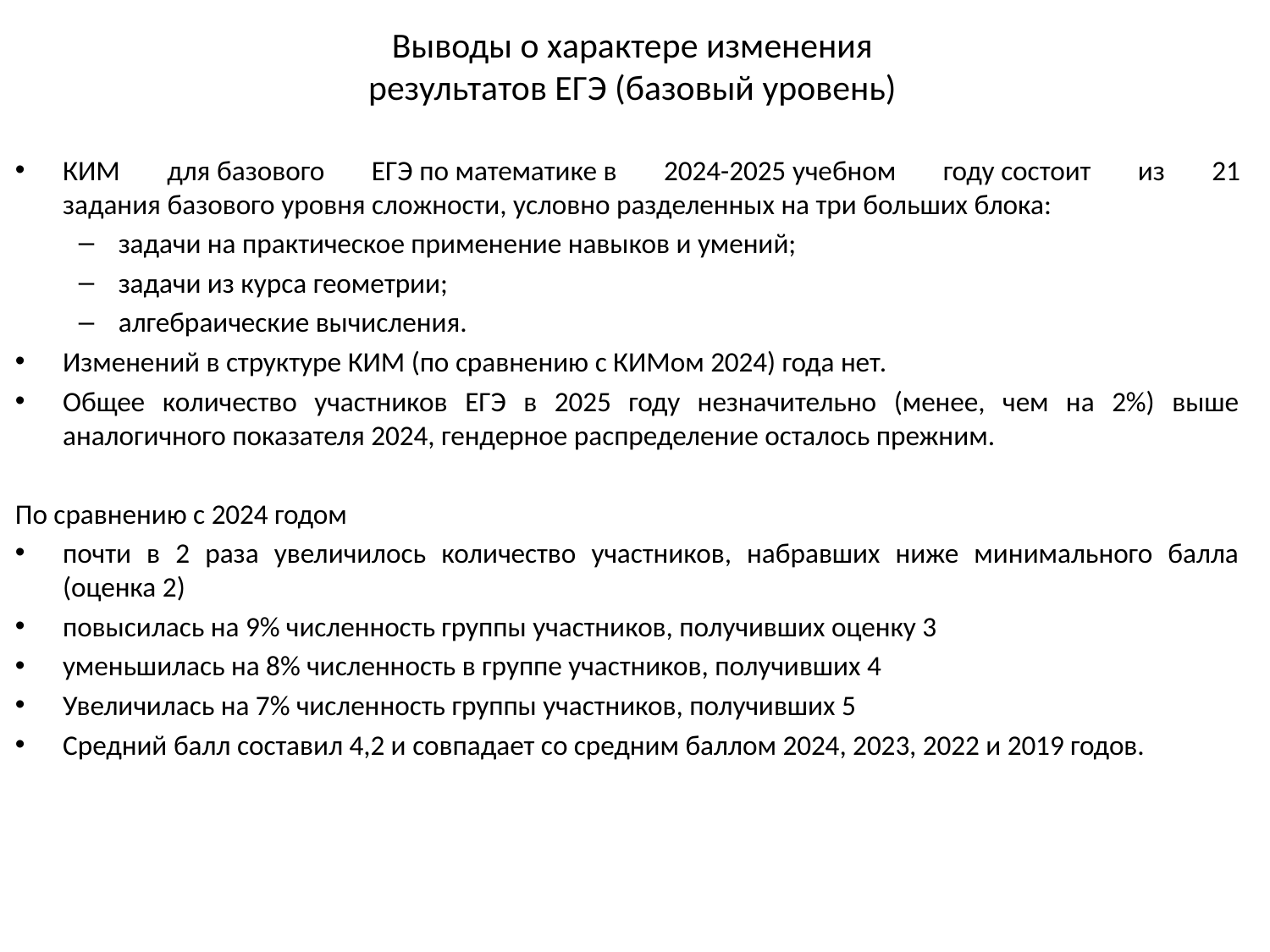

Выводы о характере изменения
результатов ЕГЭ (базовый уровень)
КИМ для базового ЕГЭ по математике в 2024-2025 учебном году состоит из 21 задания базового уровня сложности, условно разделенных на три больших блока:
задачи на практическое применение навыков и умений;
задачи из курса геометрии;
алгебраические вычисления.
Изменений в структуре КИМ (по сравнению с КИМом 2024) года нет.
Общее количество участников ЕГЭ в 2025 году незначительно (менее, чем на 2%) выше аналогичного показателя 2024, гендерное распределение осталось прежним.

По сравнению с 2024 годом
почти в 2 раза увеличилось количество участников, набравших ниже минимального балла (оценка 2)
повысилась на 9% численность группы участников, получивших оценку 3
уменьшилась на 8% численность в группе участников, получивших 4
Увеличилась на 7% численность группы участников, получивших 5
Средний балл составил 4,2 и совпадает со средним баллом 2024, 2023, 2022 и 2019 годов.